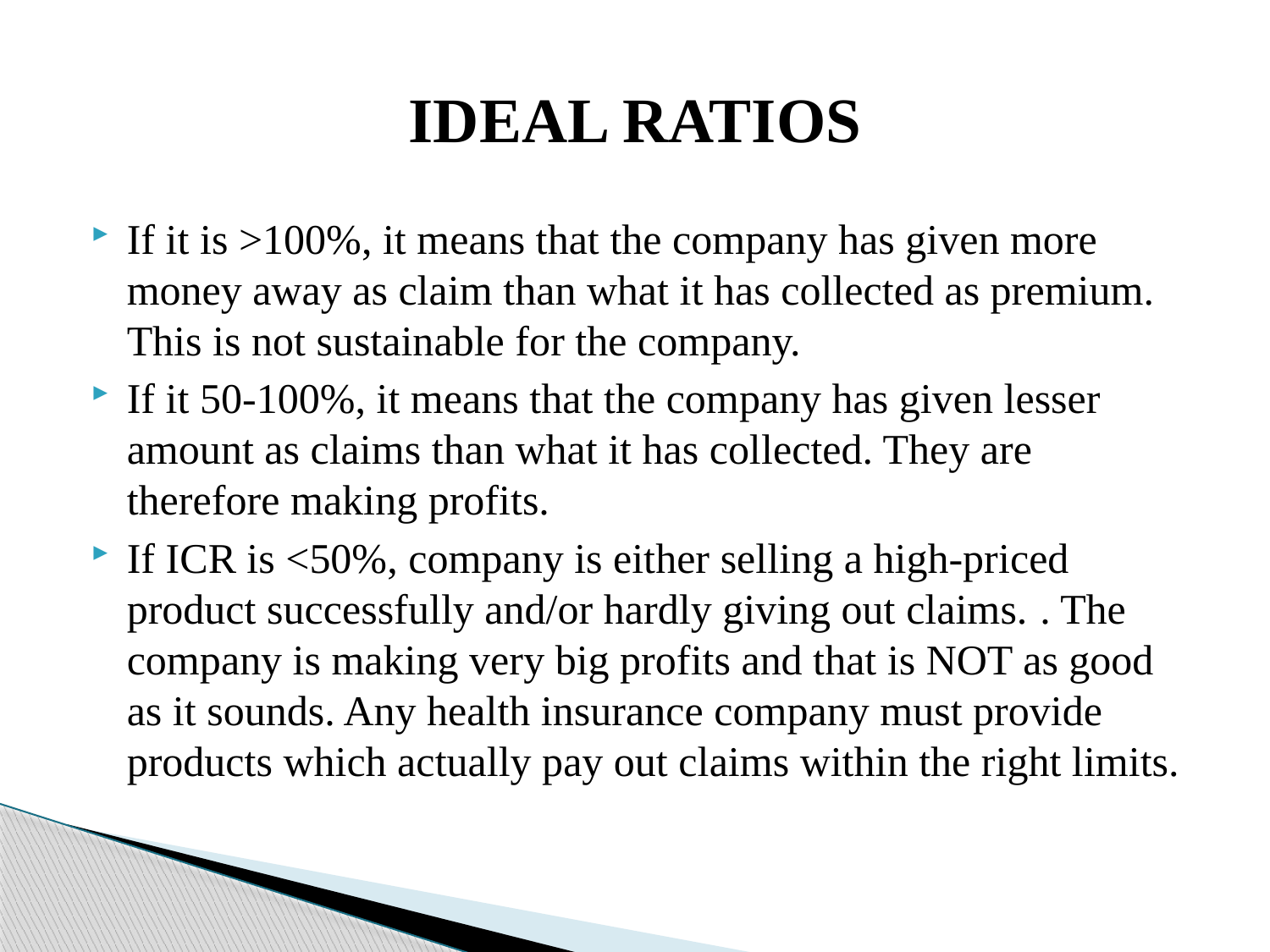

# IDEAL RATIOS
If it is >100%, it means that the company has given more money away as claim than what it has collected as premium. This is not sustainable for the company.
If it 50-100%, it means that the company has given lesser amount as claims than what it has collected. They are therefore making profits.
If ICR is <50%, company is either selling a high-priced product successfully and/or hardly giving out claims. . The company is making very big profits and that is NOT as good as it sounds. Any health insurance company must provide products which actually pay out claims within the right limits.